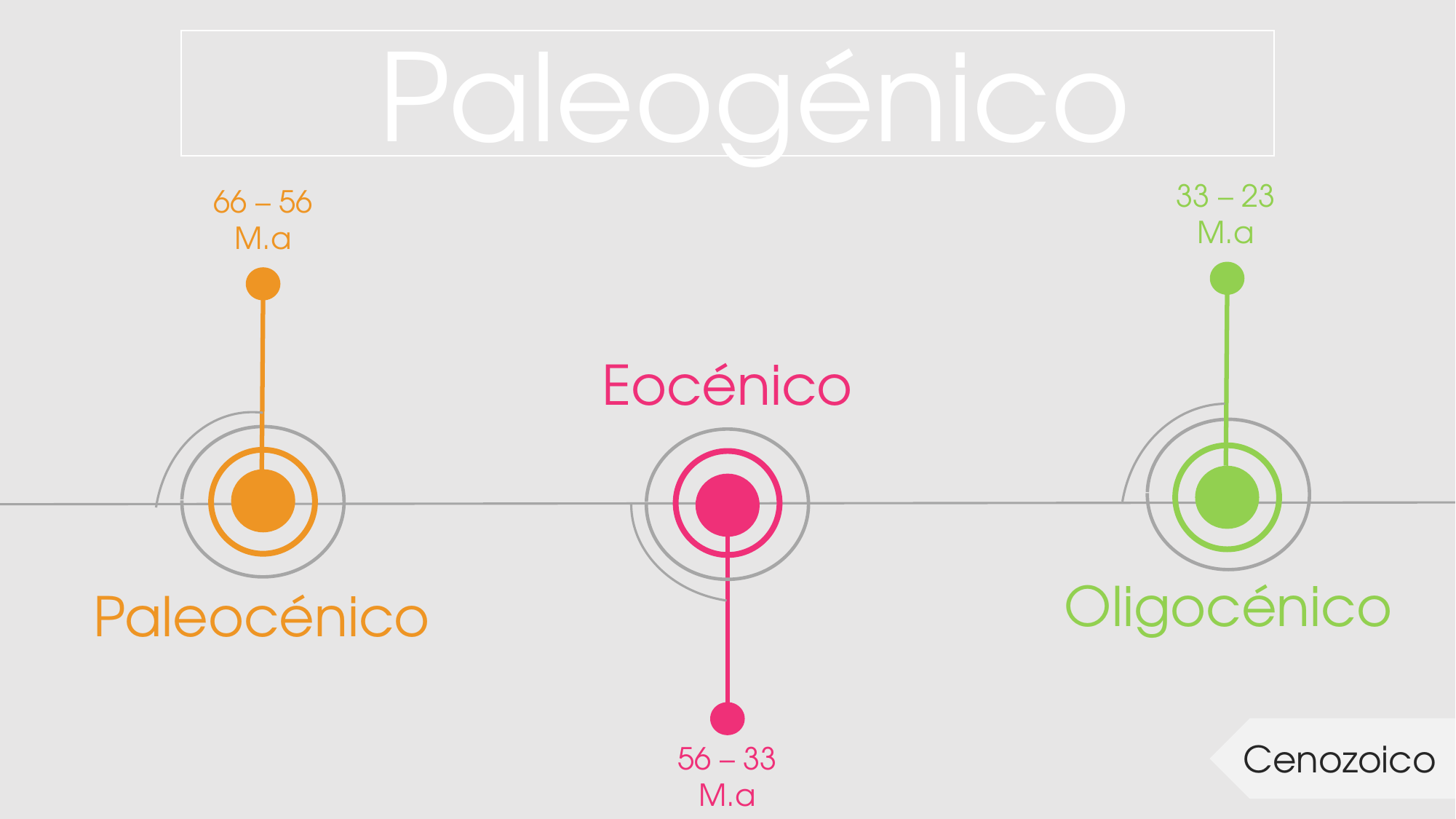

Paleogénico
33 – 23 M.a
66 – 56 M.a

Eocénico

Oligocénico
Paleocénico

Cenozoico
56 – 33 M.a